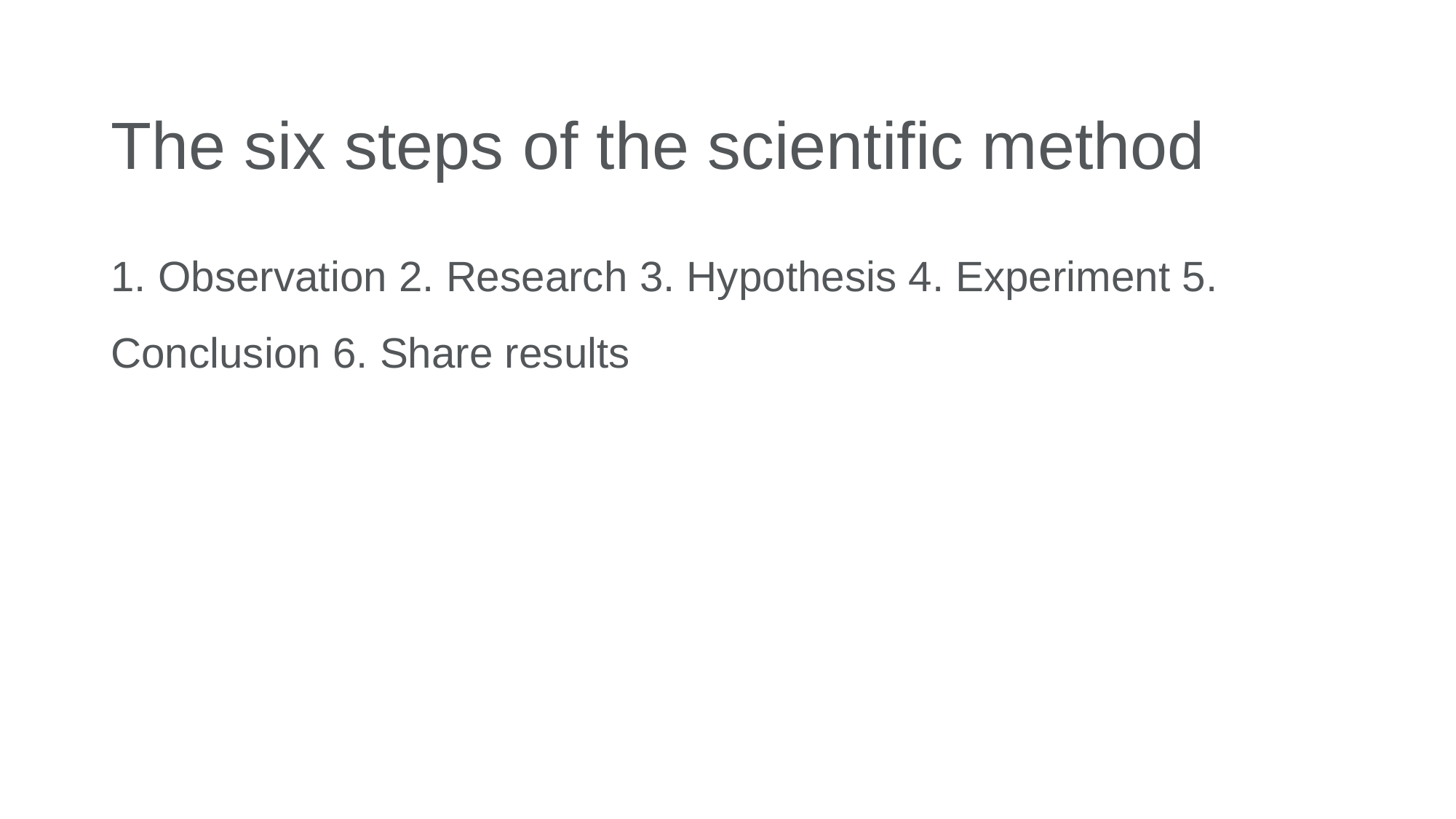

# The six steps of the scientific method
1. Observation 2. Research 3. Hypothesis 4. Experiment 5. Conclusion 6. Share results